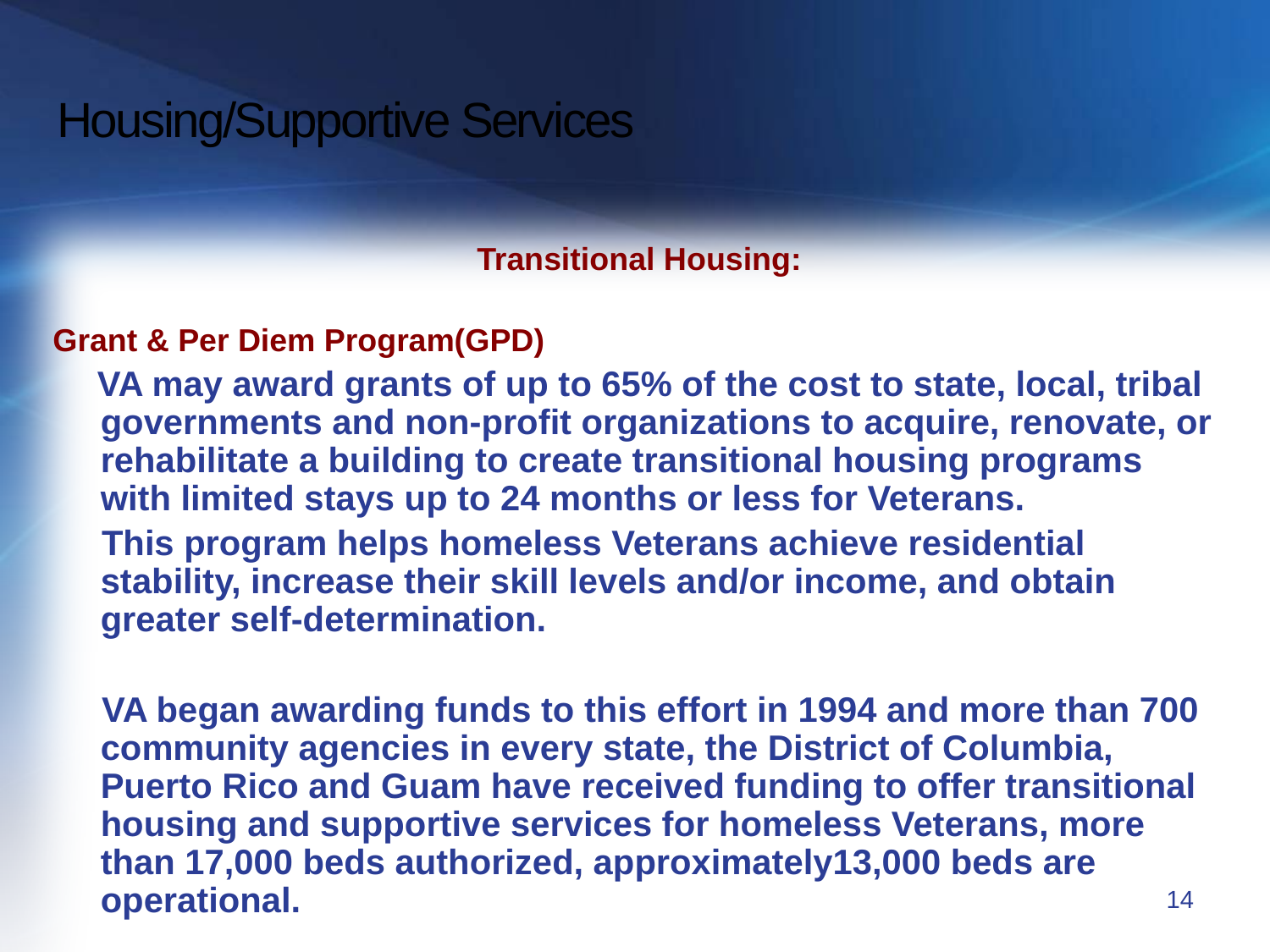

# Housing/Supportive Services
 Transitional Housing:

Grant & Per Diem Program(GPD)
     VA may award grants of up to 65% of the cost to state, local, tribal governments and non-profit organizations to acquire, renovate, or rehabilitate a building to create transitional housing programs with limited stays up to 24 months or less for Veterans.
     This program helps homeless Veterans achieve residential stability, increase their skill levels and/or income, and obtain greater self-determination.

     VA began awarding funds to this effort in 1994 and more than 700 community agencies in every state, the District of Columbia, Puerto Rico and Guam have received funding to offer transitional housing and supportive services for homeless Veterans, more than 17,000 beds authorized, approximately13,000 beds are operational.

14